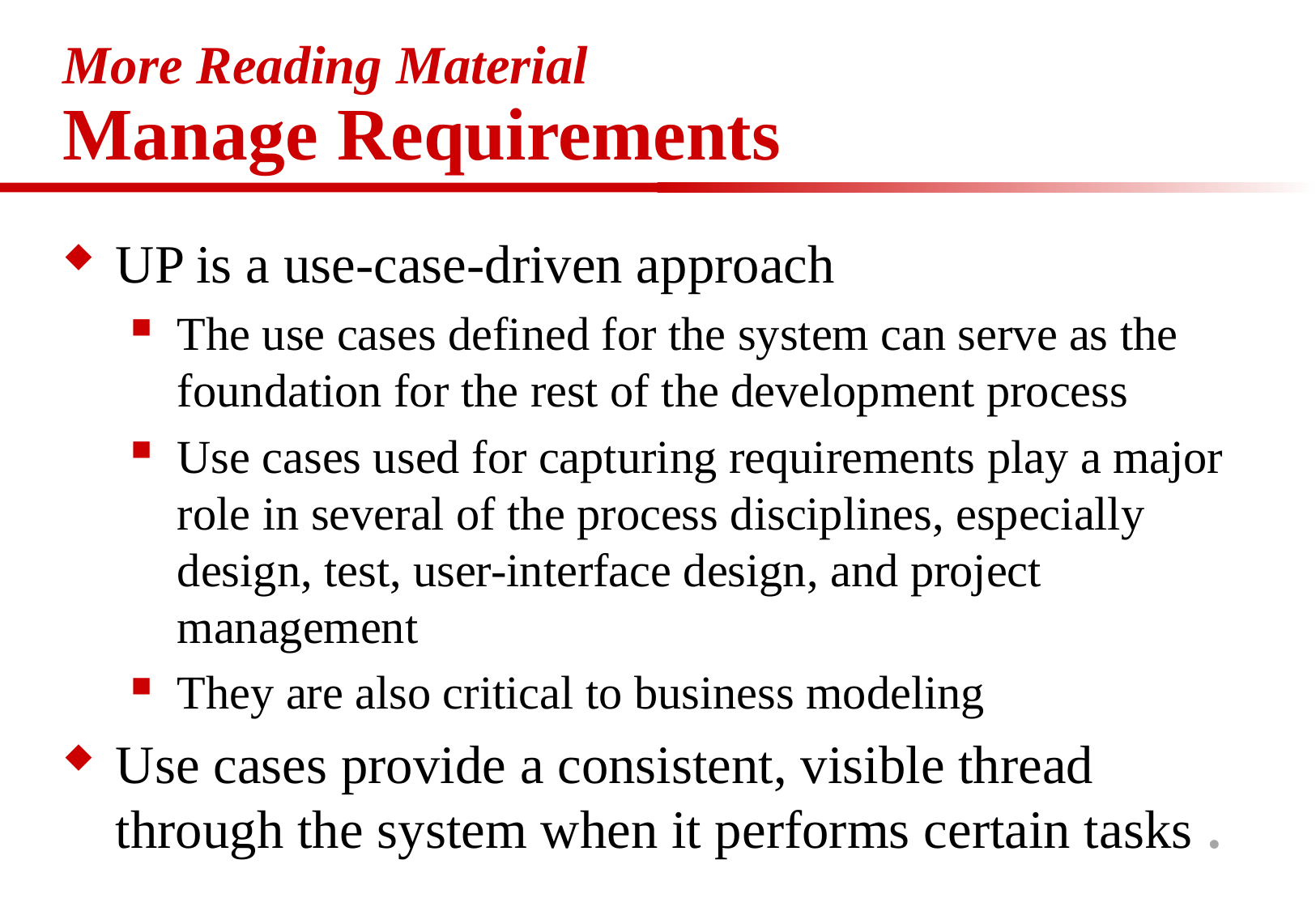

# More Reading Material Manage Requirements
UP is a use-case-driven approach
The use cases defined for the system can serve as the foundation for the rest of the development process
Use cases used for capturing requirements play a major role in several of the process disciplines, especially design, test, user-interface design, and project management
They are also critical to business modeling
Use cases provide a consistent, visible thread through the system when it performs certain tasks .